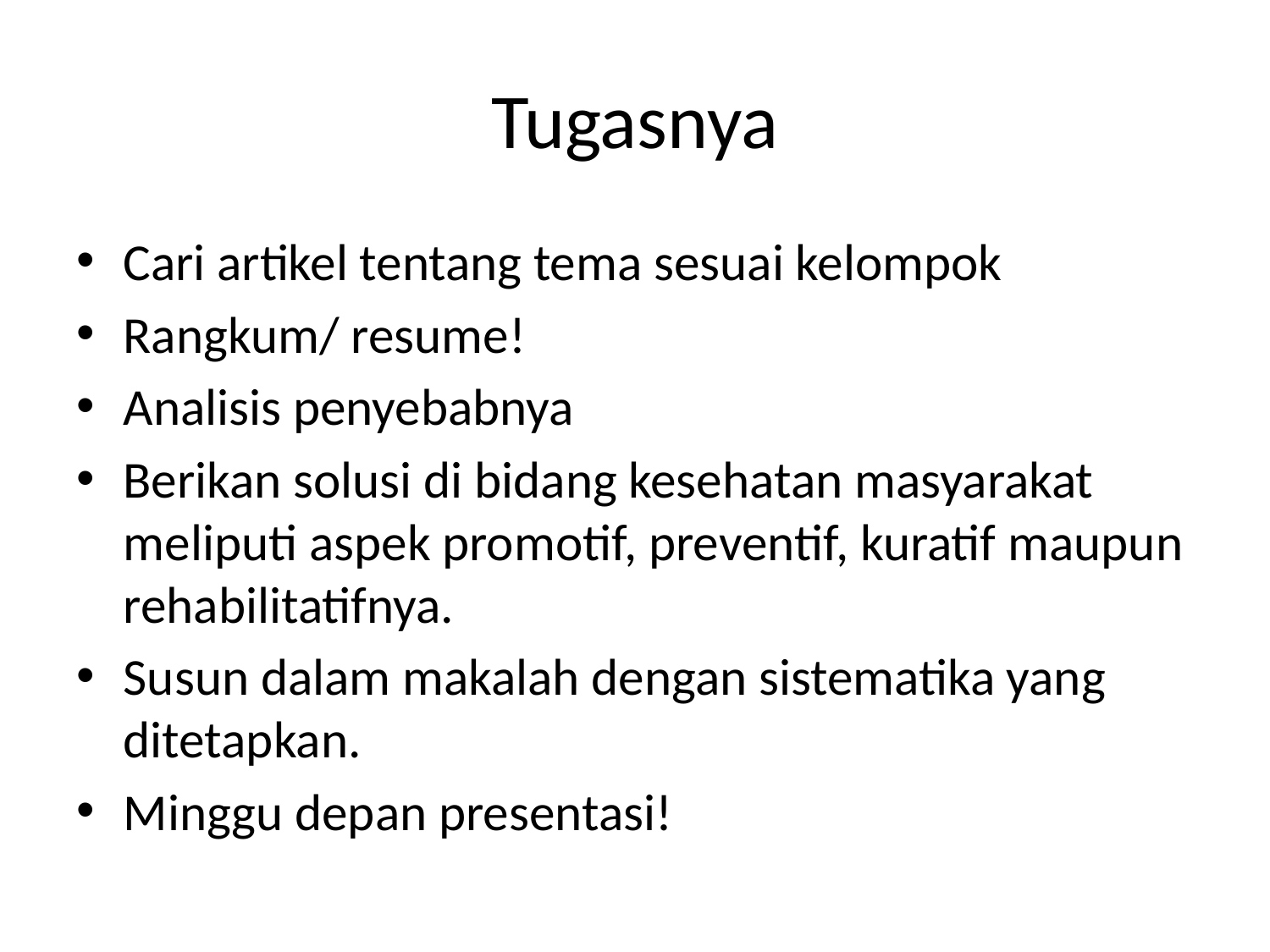

# Tugasnya
Cari artikel tentang tema sesuai kelompok
Rangkum/ resume!
Analisis penyebabnya
Berikan solusi di bidang kesehatan masyarakat meliputi aspek promotif, preventif, kuratif maupun rehabilitatifnya.
Susun dalam makalah dengan sistematika yang ditetapkan.
Minggu depan presentasi!